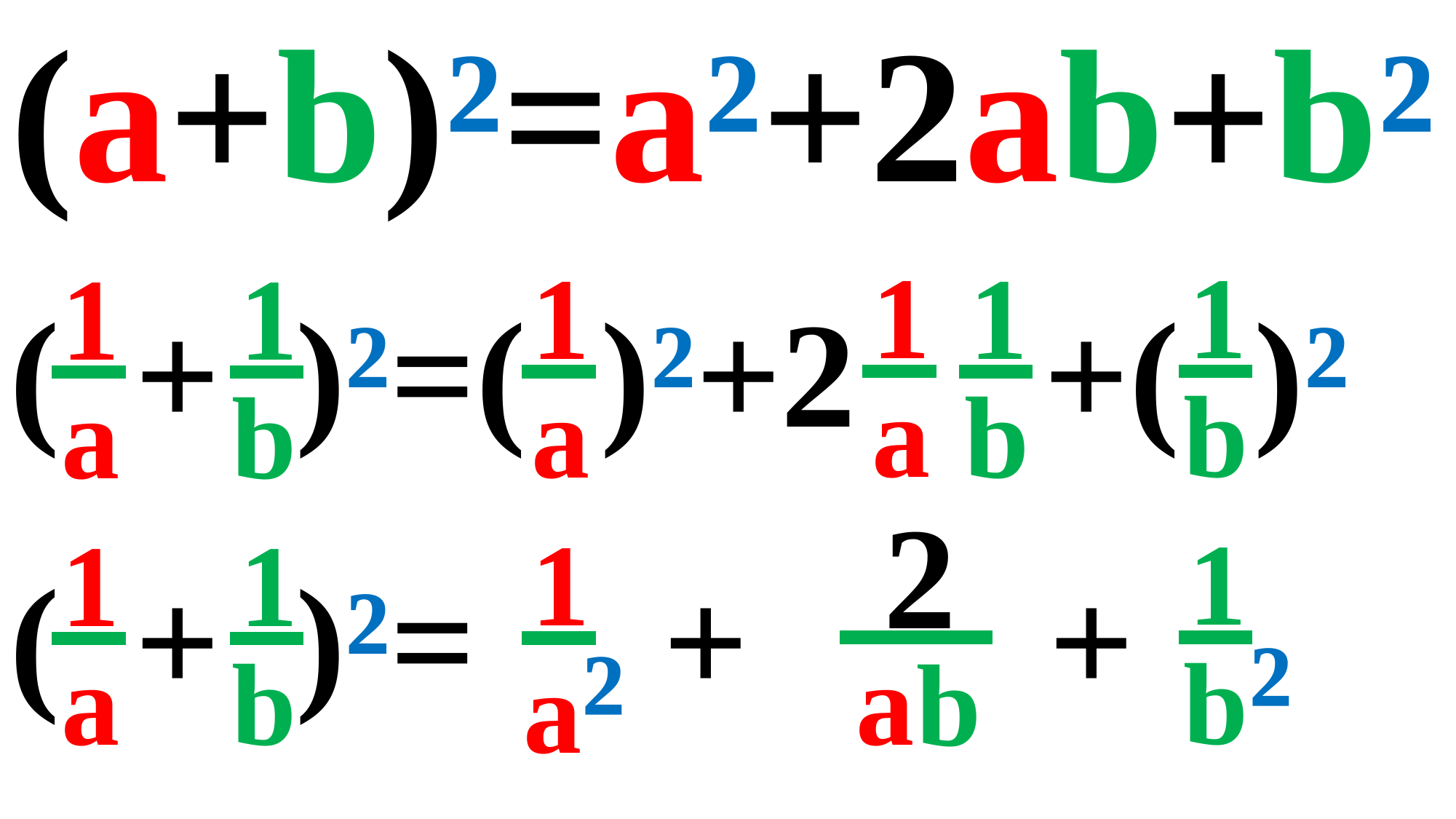

(a+b)²=a²+2ab+b²
1

a
1

b
1

a
1

b
1

a
1

b
(  +  )²=(  )²+2     +(  )²
2

a
1
b²

1
a²

1

a
1

b
(  +  )²=     +        +
b